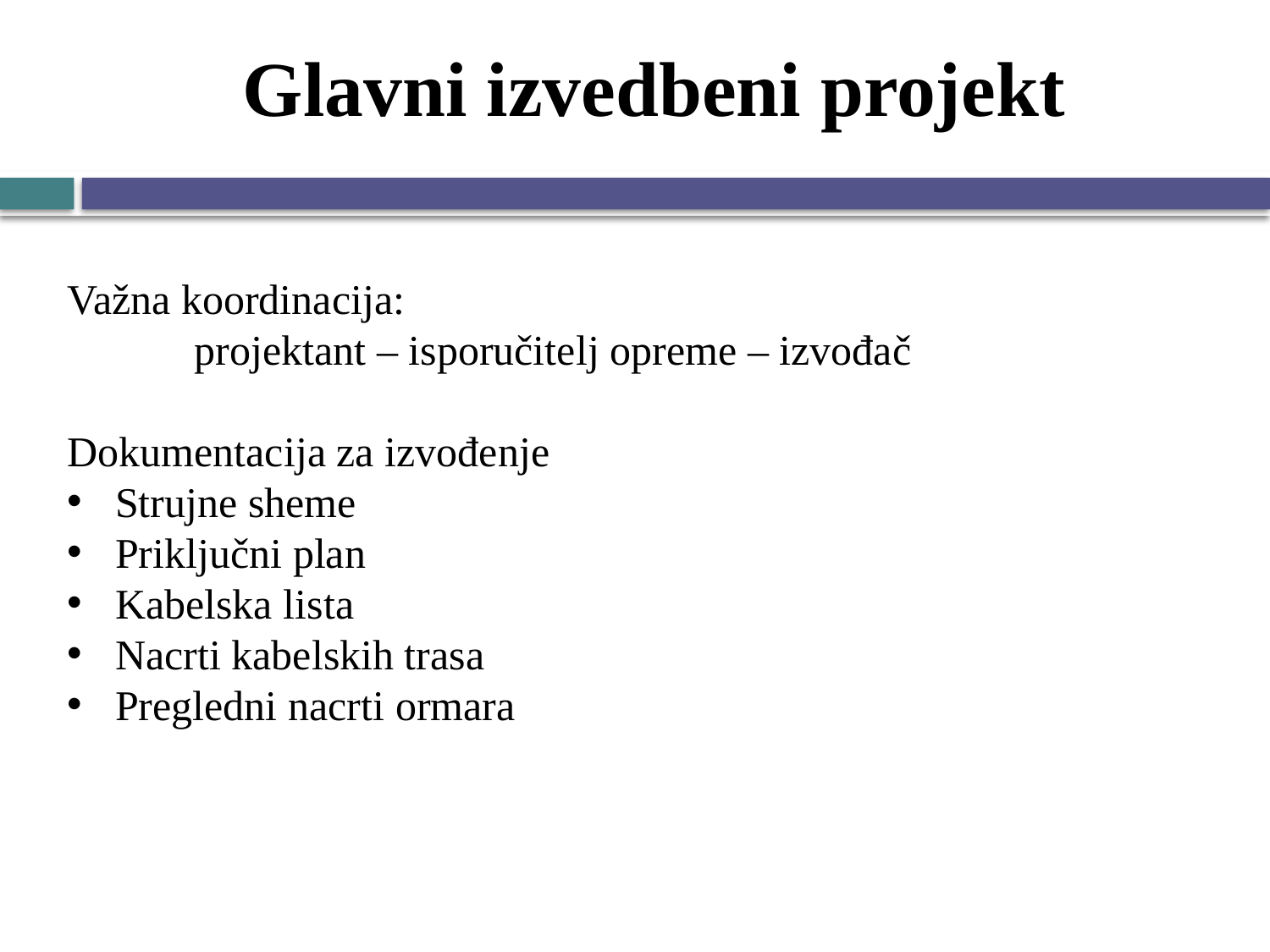

# Glavni izvedbeni projekt
Važna koordinacija:
	projektant – isporučitelj opreme – izvođač

Dokumentacija za izvođenje
Strujne sheme
Priključni plan
Kabelska lista
Nacrti kabelskih trasa
Pregledni nacrti ormara